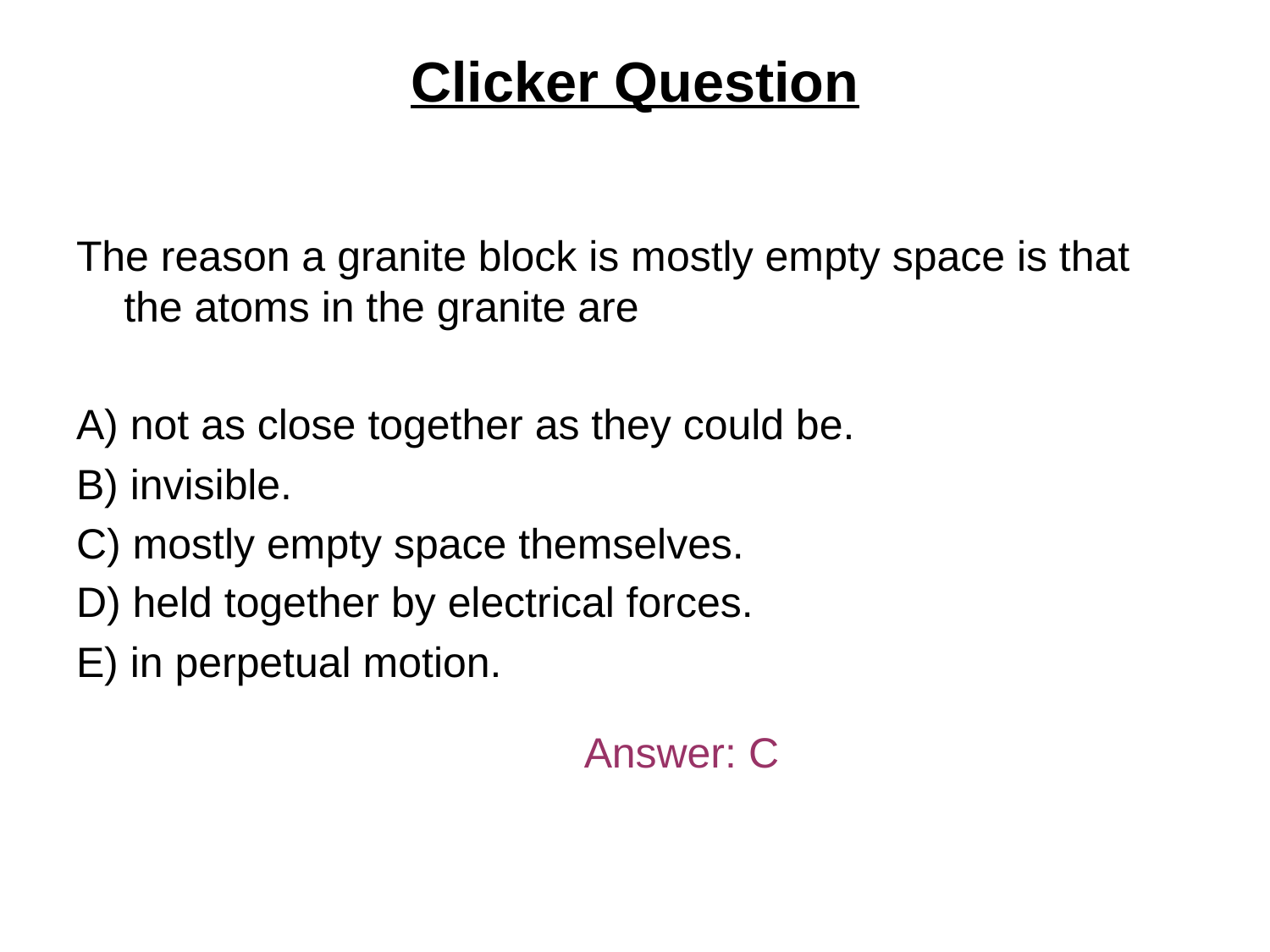

# Clicker Question
The reason a granite block is mostly empty space is that the atoms in the granite are

A) not as close together as they could be.
B) invisible.
C) mostly empty space themselves.
D) held together by electrical forces.
E) in perpetual motion.
Answer: C